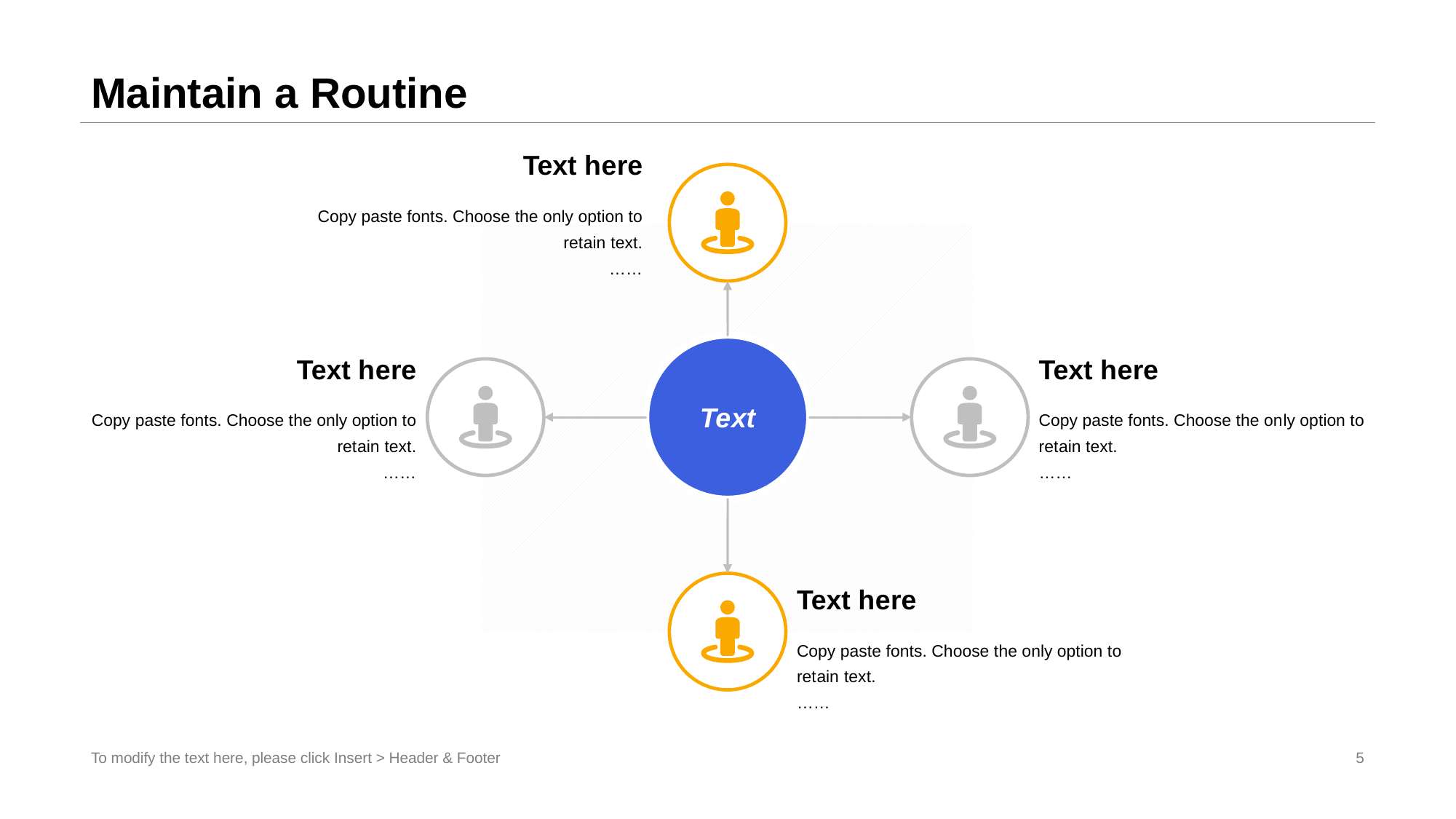

# Maintain a Routine
Text h e re

Te  xt

Copy paste fonts. Choose the only option to ret ain  text.
……
Text h e re
Text h e re
Copy paste fonts. Choose the only option to ret ain  text.
……
Copy paste fonts. Choose the on ly option to ret ain text.
……
Text h e re
Copy paste fonts. Choose the only option to ret ain  text.
……
To modify the text here, please click Insert > Header & Footer
5